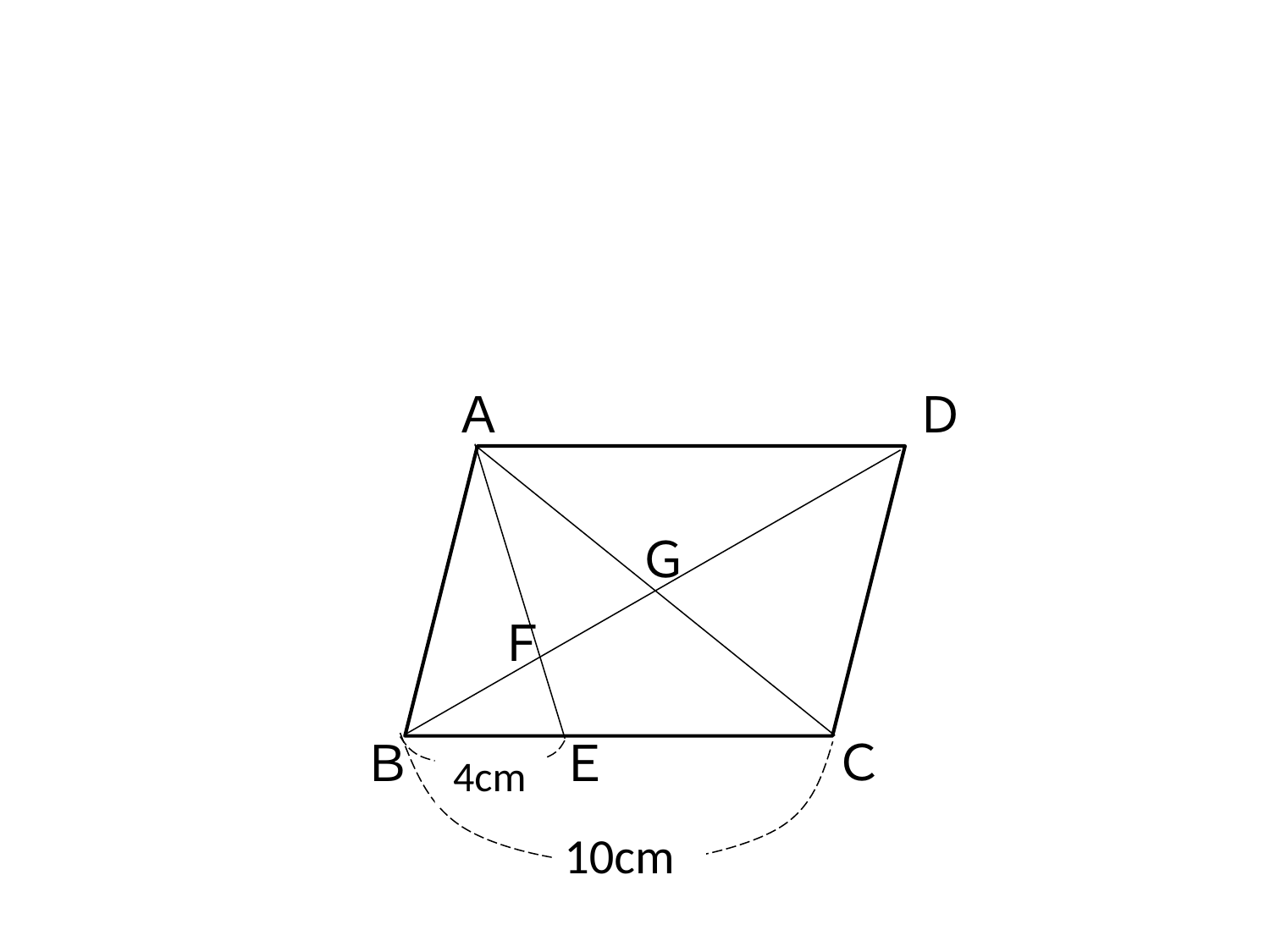

#

Ａ
Ｄ

Ｇ
Ｆ
Ｃ
Ｂ
Ｅ

4cm
10cm